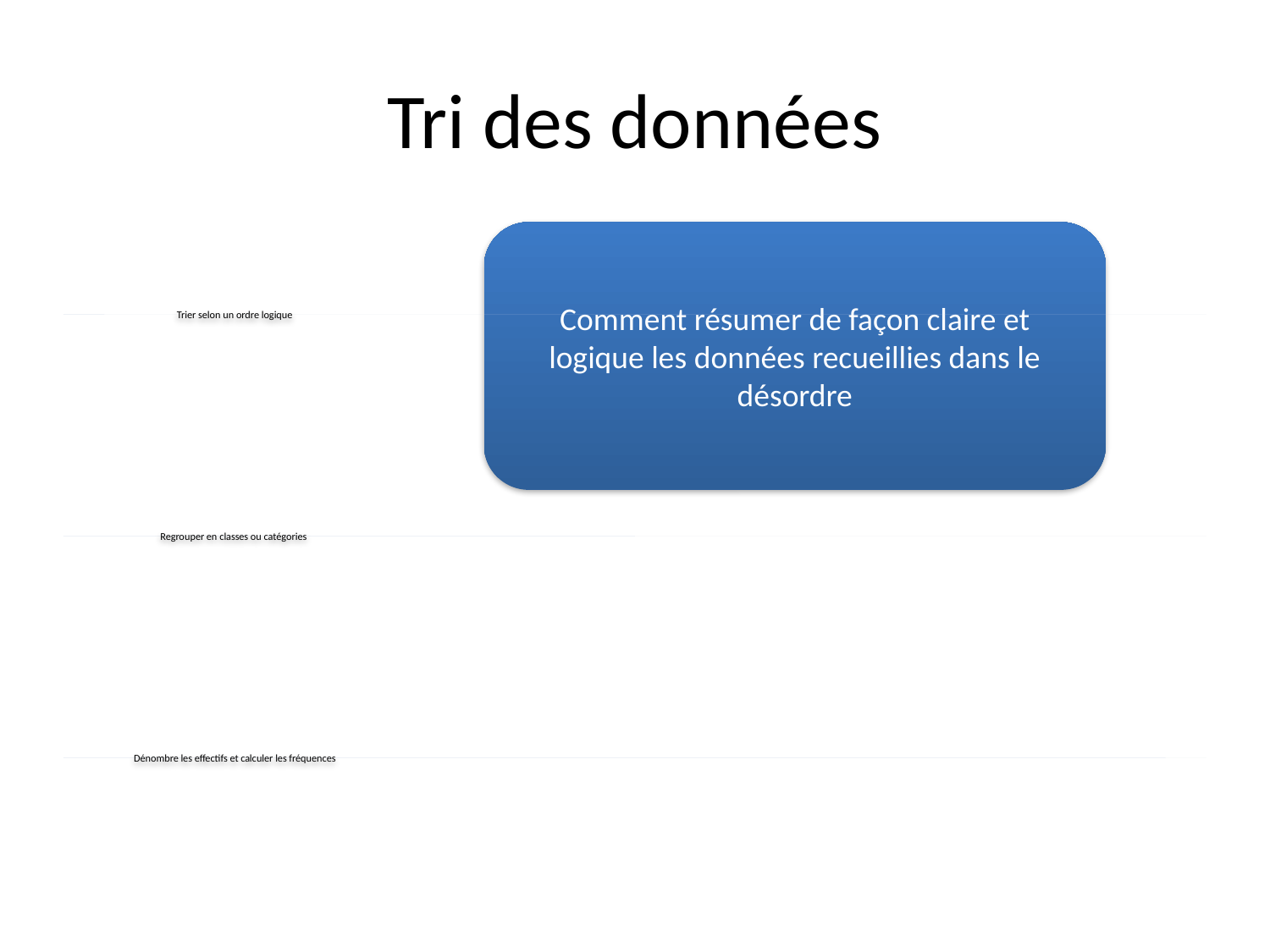

# Tri des données
Comment résumer de façon claire et logique les données recueillies dans le désordre
Trier selon un ordre logique
Regrouper en classes ou catégories
Dénombre les effectifs et calculer les fréquences